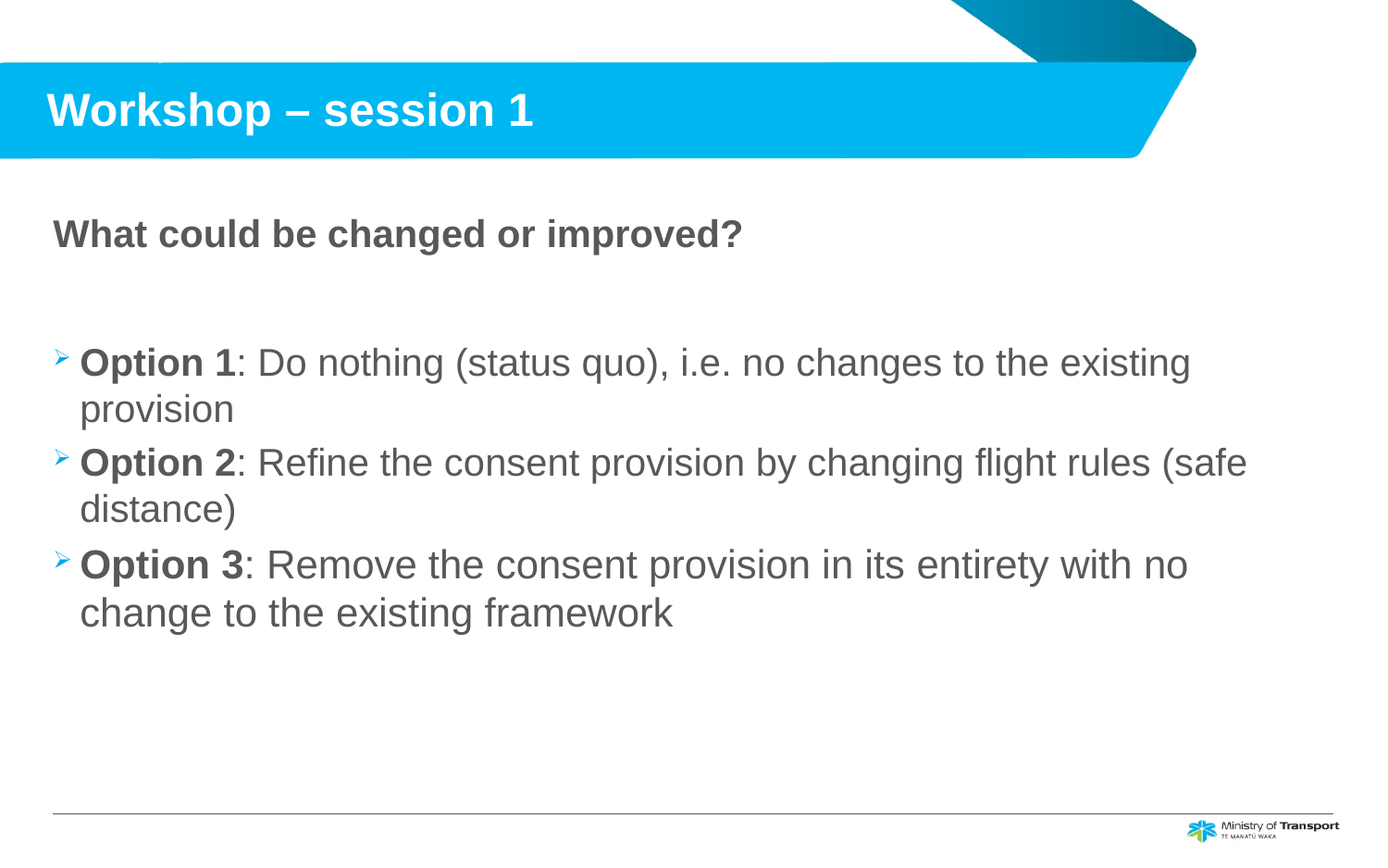

# Workshop – session 1
What could be changed or improved?

Option 1: Do nothing (status quo), i.e. no changes to the existing provision
Option 2: Refine the consent provision by changing flight rules (safe distance)
Option 3: Remove the consent provision in its entirety with no change to the existing framework